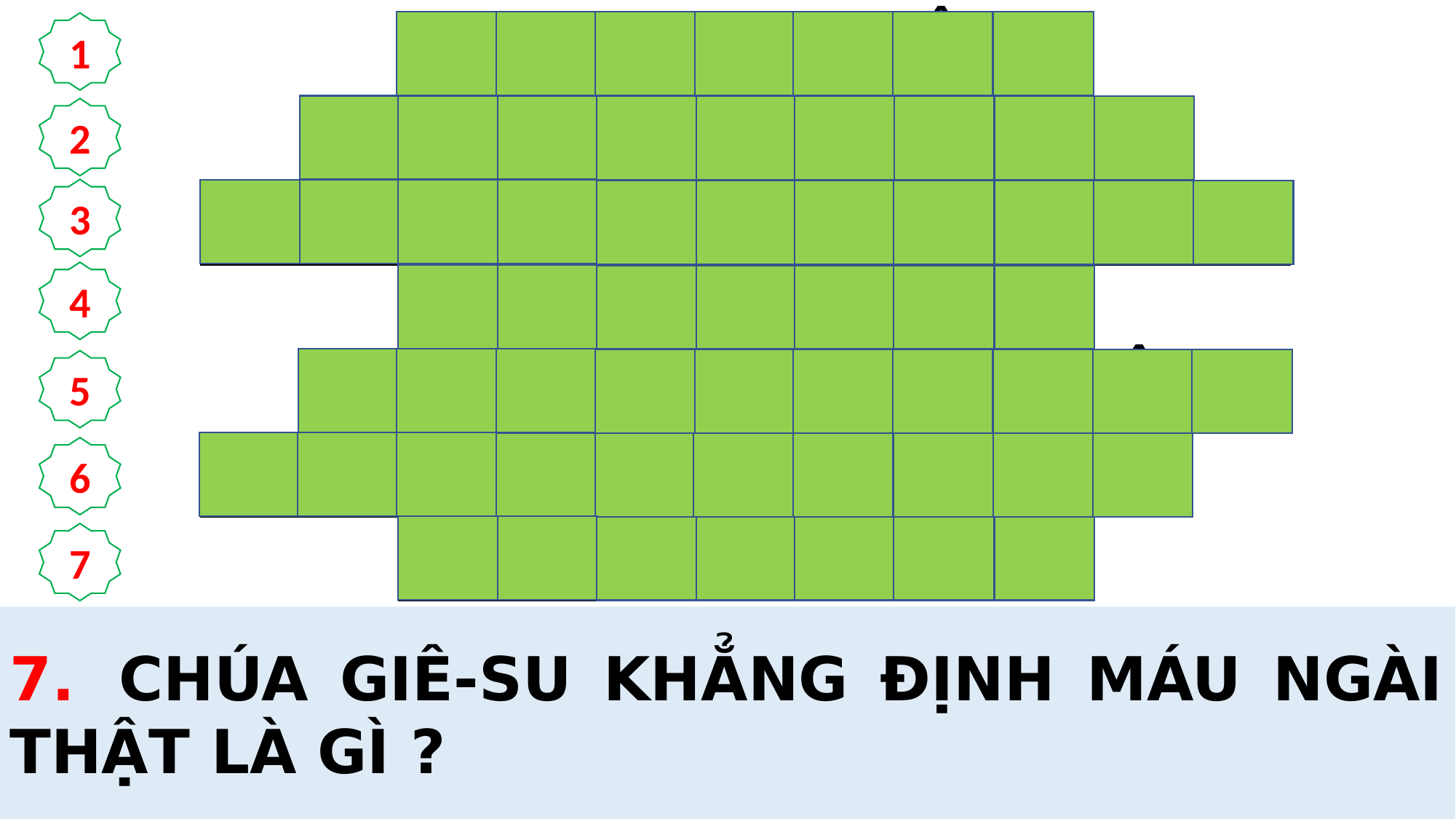

|  |  | T | H | Ị | T | T | Ô | I |  |  |
| --- | --- | --- | --- | --- | --- | --- | --- | --- | --- | --- |
|  | T | R | A | N | H | L | U | Ậ | N |  |
| T | Ừ | T | R | Ờ | I | X | U | Ố | N | G |
|  |  | B | A | N | T | Ặ | N | G |  |  |
|  | U | Ố | N | G | M | Á | U | T | Ô | I |
| N | G | À | Y | S | A | U | H | Ế | T |  |
|  |  | C | Ủ | A | U | Ố | N | G |  |  |
1

2
3

4

5

6

7
1.	CHÚA GIÊ-SU NÓI: BÁNH TÔI SẼ BAN TẶNG CHÍNH LÀ GÌ ?
2.	NGƯỜI DO THÁI ĐÃ LÀM GÌ SÔI NỔI VỚI NHAU ?
7.	CHÚA GIÊ-SU KHẲNG ĐỊNH MÁU NGÀI THẬT LÀ GÌ ?
3.	CHÚA GIÊ-SU ĐÃ KHẲNG ĐỊNH: TÔI LÀ BÁNH HẰNG SỐNG … … … ?
4.	“BÁNH TÔI SẼ … …, CHÍNH LÀ THỊT TÔI ĐÂY, ĐỂ CHO THẾ GIAN ĐƯỢC SỐNG”
5.	CHÚA GIÊ-SU NÓI: AI ĂN THỊT VÀ LÀM GÌ NỮA, THÌ ĐƯỢC SỐNG MUÔN ĐỜI ?
6.	CHÚA GIÊ-SU NÓI AI ĂN THỊT VÀ UỐNG MÁU NGÀI, THÌ NGÀI SẼ CHO NGƯỜI ẤY SỐNG LẠI VÀO LÚC NÀO?